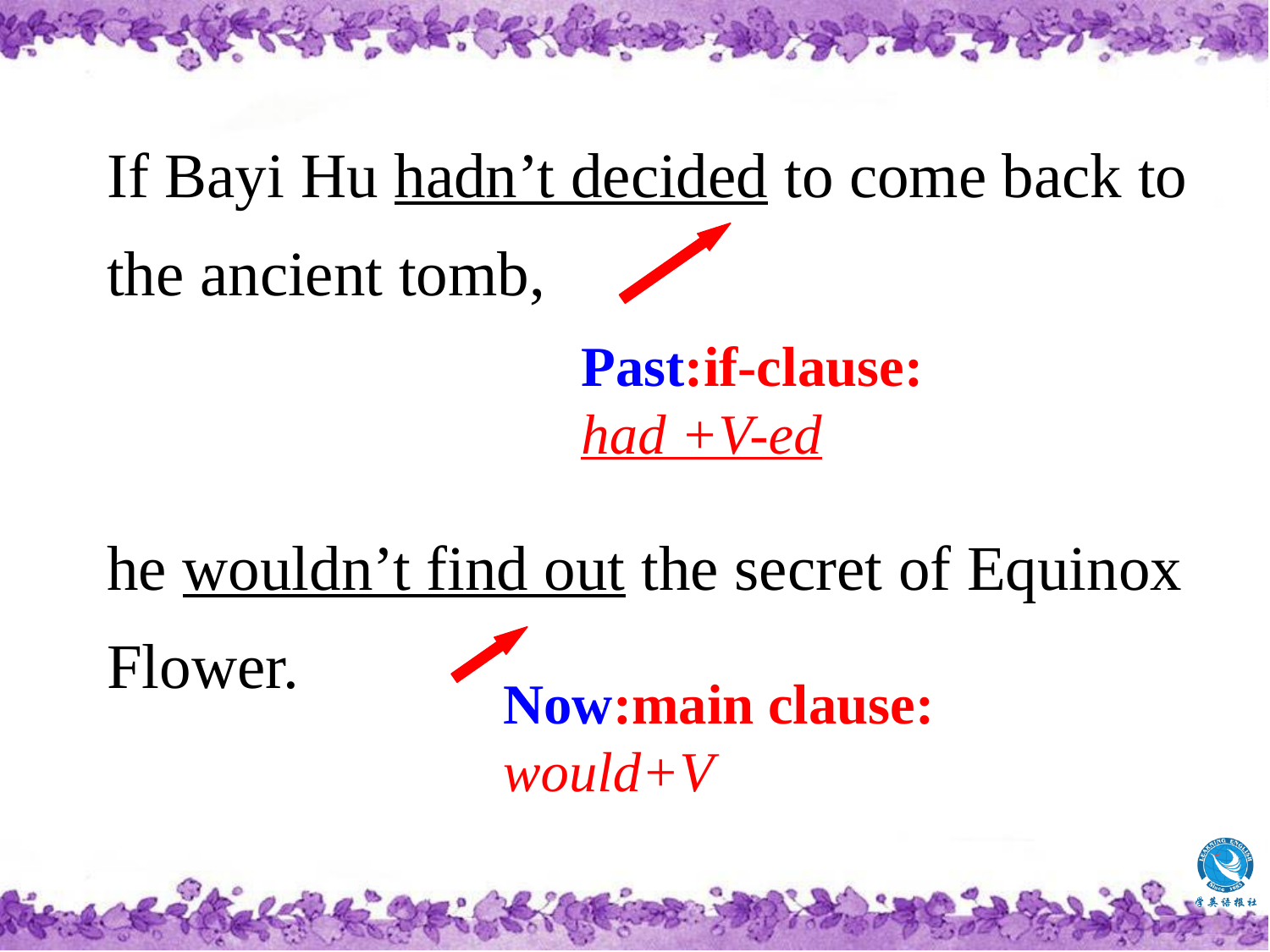

If Bayi Hu hadn’t decided to come back to the ancient tomb,

he wouldn’t find out the secret of Equinox Flower.

Past:if-clause: had +V-ed

Now:main clause:
would+V